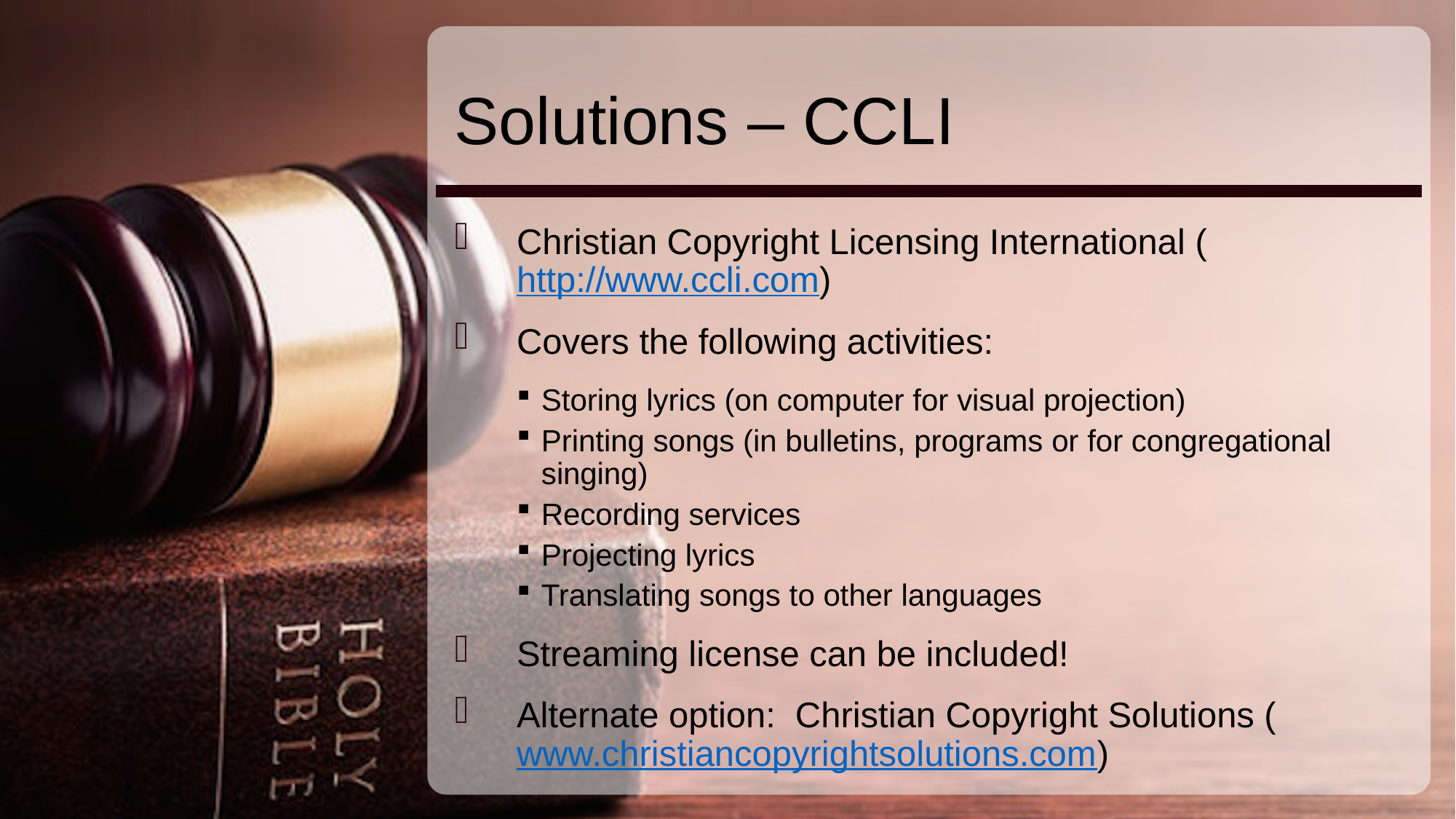

# Solutions – CCLI
Christian Copyright Licensing International (http://www.ccli.com)
Covers the following activities:
Storing lyrics (on computer for visual projection)
Printing songs (in bulletins, programs or for congregational singing)
Recording services
Projecting lyrics
Translating songs to other languages
Streaming license can be included!
Alternate option:  Christian Copyright Solutions (www.christiancopyrightsolutions.com)